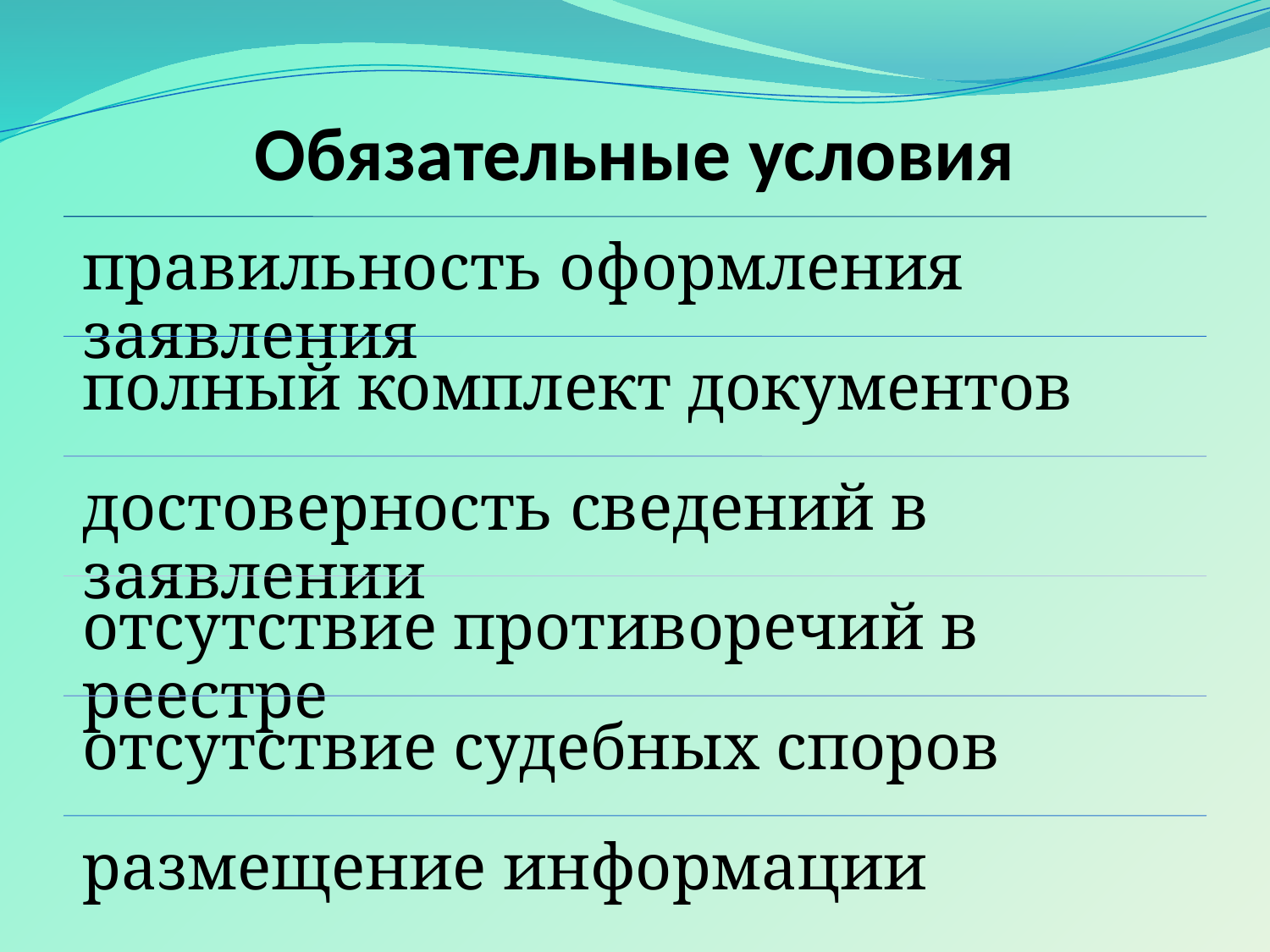

# Обязательные условия
правильность оформления заявления
полный комплект документов
достоверность сведений в заявлении
отсутствие противоречий в реестре
отсутствие судебных споров
размещение информации